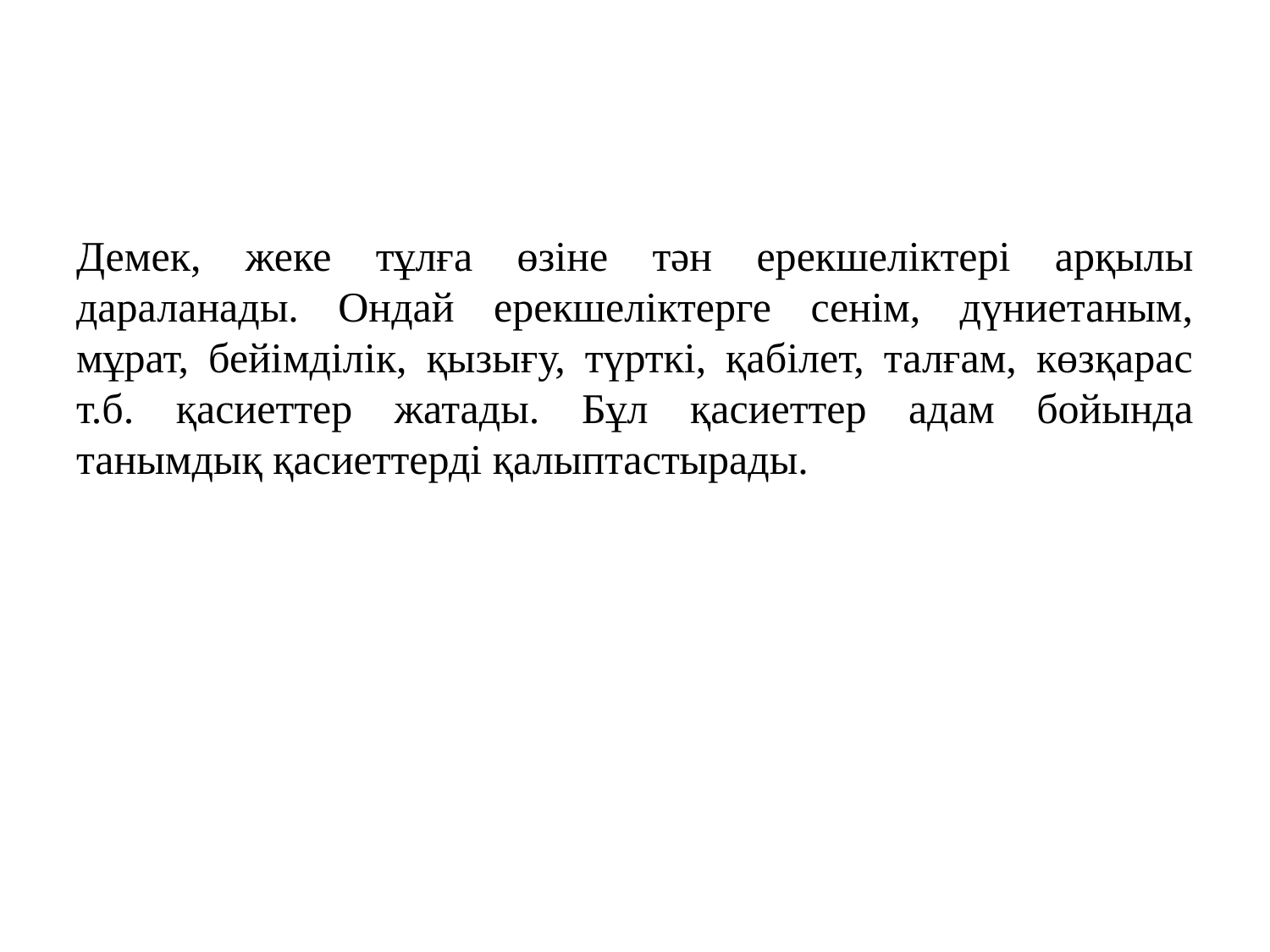

#
Демек, жеке тұлға өзіне тән ерекшеліктері арқылы дараланады. Ондай ерекшеліктерге сенім, дүниетаным, мұрат, бейімділік, қызығу, түрткі, қабілет, талғам, көзқарас т.б. қасиеттер жатады. Бұл қасиеттер адам бойында танымдық қасиеттерді қалыптастырады.